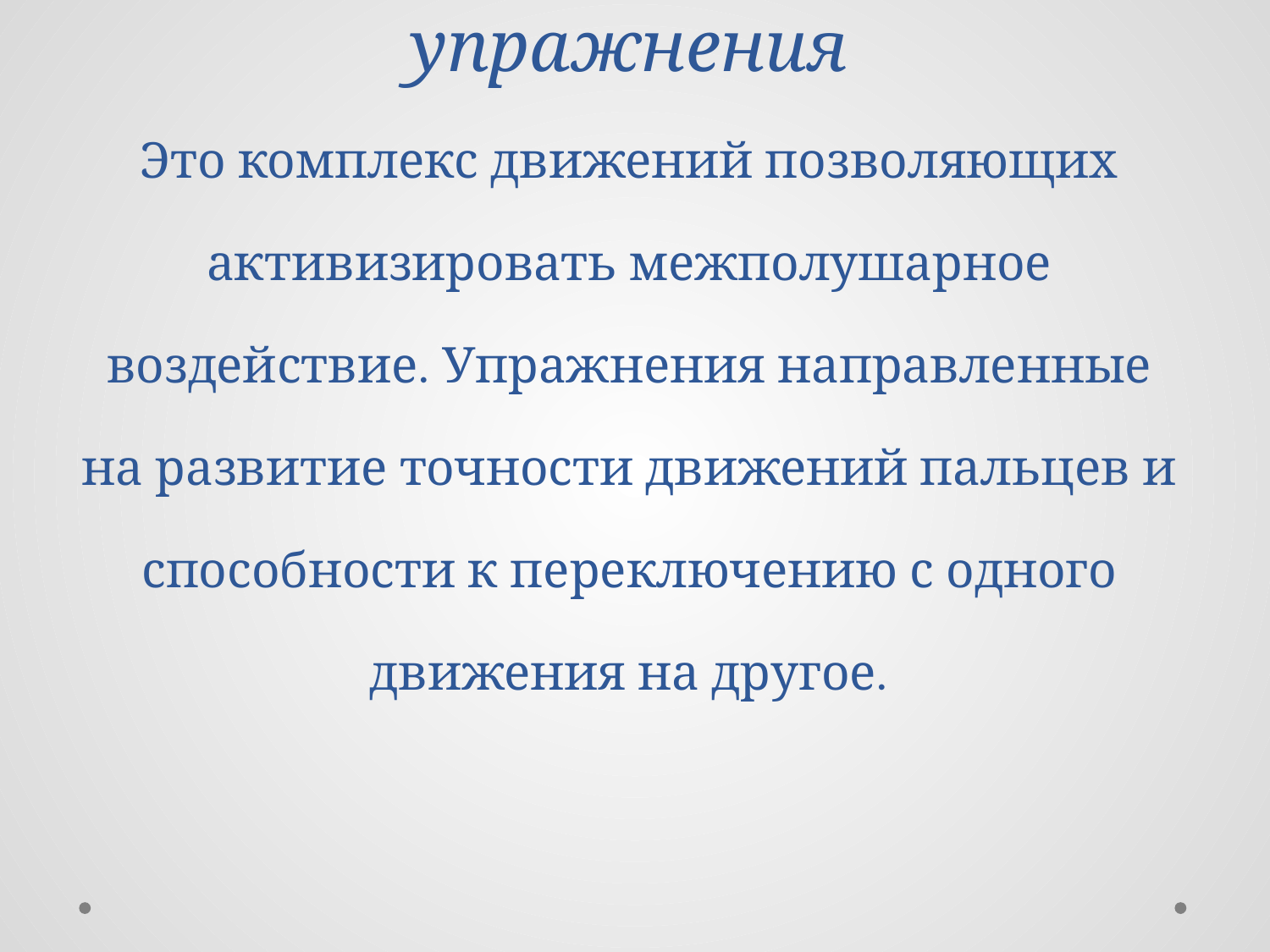

# Кинезиологические упражнения Это комплекс движений позволяющих активизировать межполушарное воздействие. Упражнения направленные на развитие точности движений пальцев и способности к переключению с одного движения на другое.